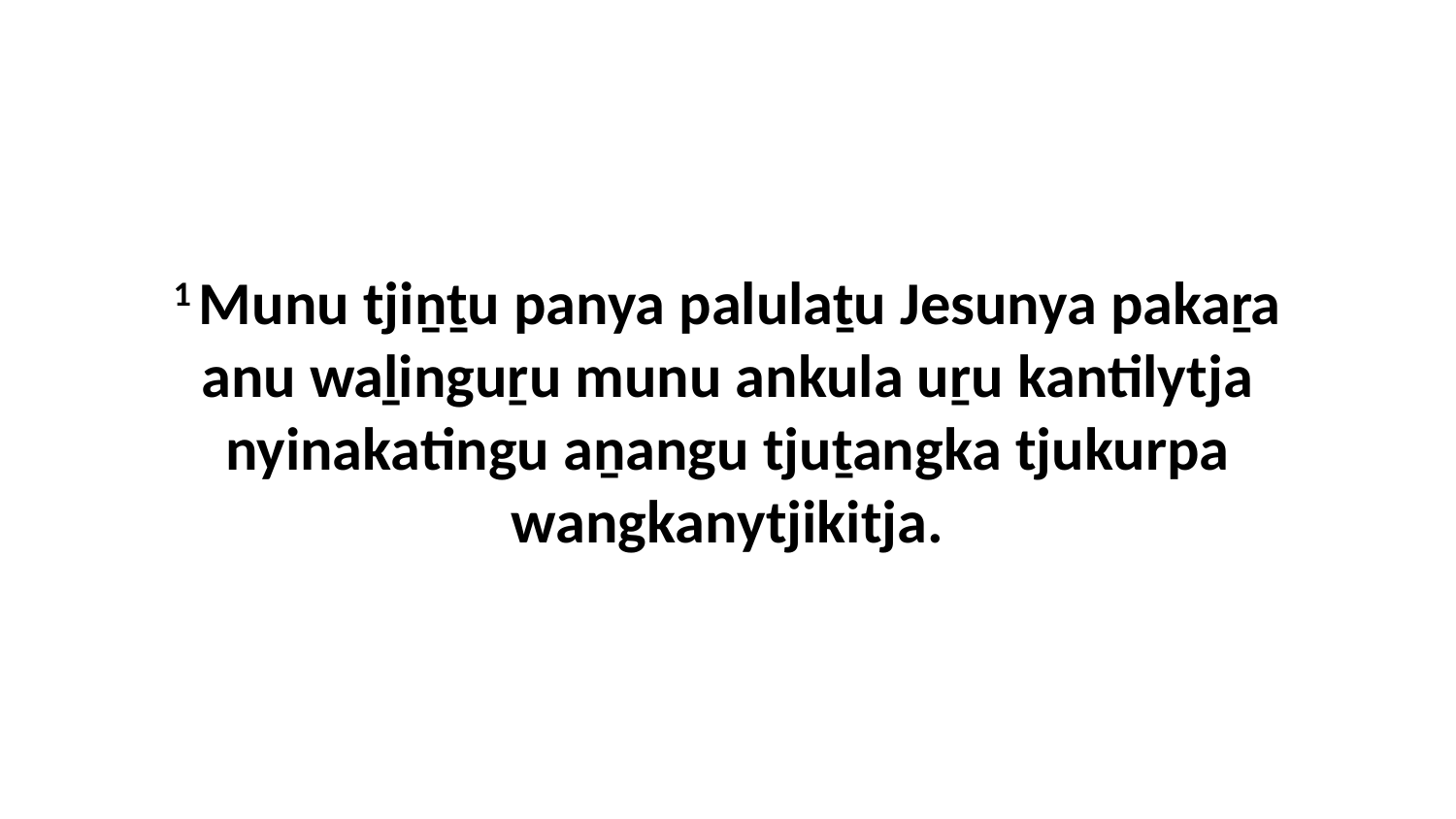

1 Munu tjiṉṯu panya palulaṯu Jesunya pakaṟa anu waḻinguṟu munu ankula uṟu kantilytja nyinakatingu aṉangu tjuṯangka tjukurpa wangkanytjikitja.